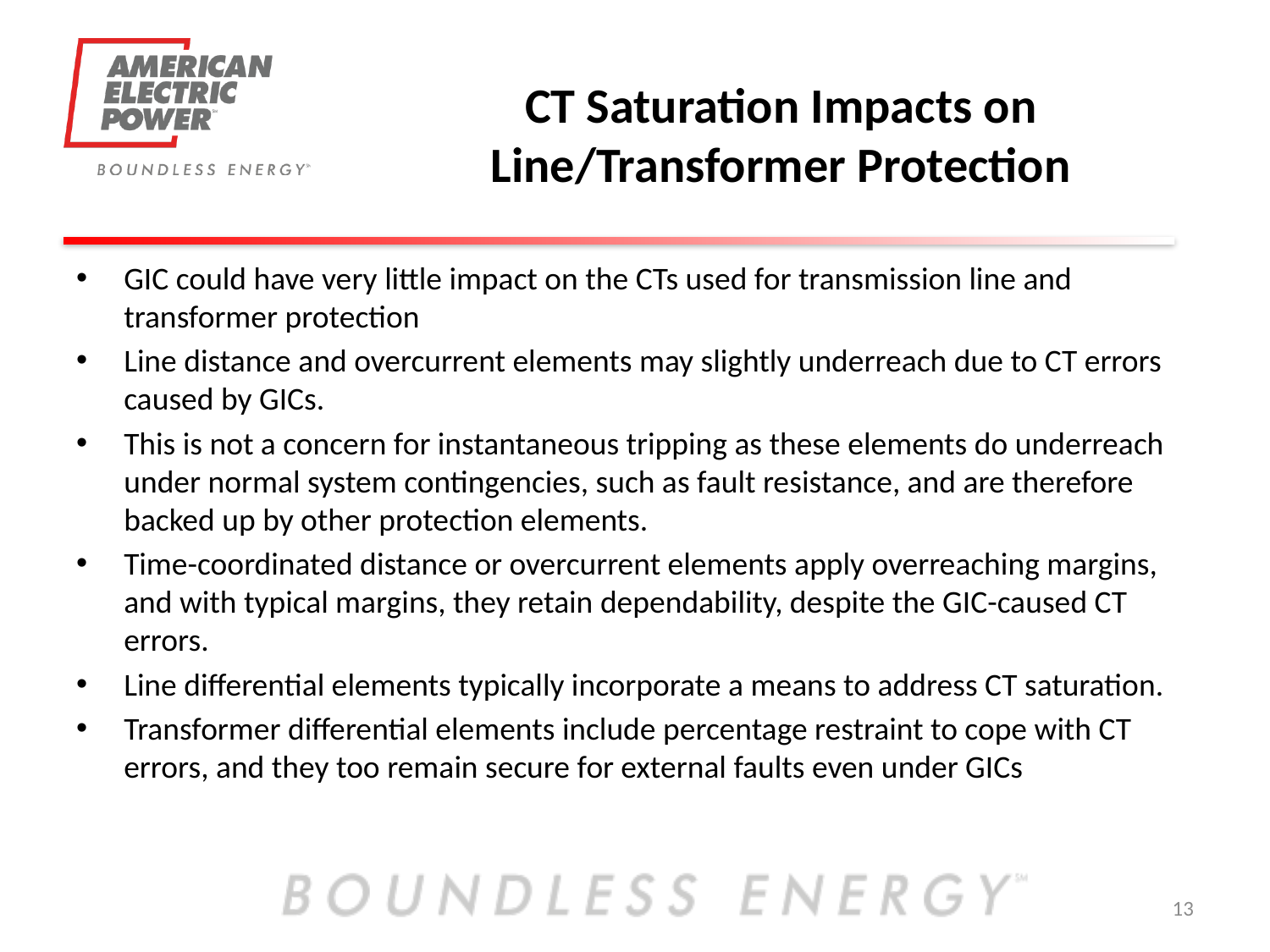

# CT Saturation Impacts on Line/Transformer Protection

GIC could have very little impact on the CTs used for transmission line and transformer protection
Line distance and overcurrent elements may slightly underreach due to CT errors caused by GICs.
This is not a concern for instantaneous tripping as these elements do underreach under normal system contingencies, such as fault resistance, and are therefore backed up by other protection elements.
Time-coordinated distance or overcurrent elements apply overreaching margins, and with typical margins, they retain dependability, despite the GIC-caused CT errors.
Line differential elements typically incorporate a means to address CT saturation.
Transformer differential elements include percentage restraint to cope with CT errors, and they too remain secure for external faults even under GICs

13